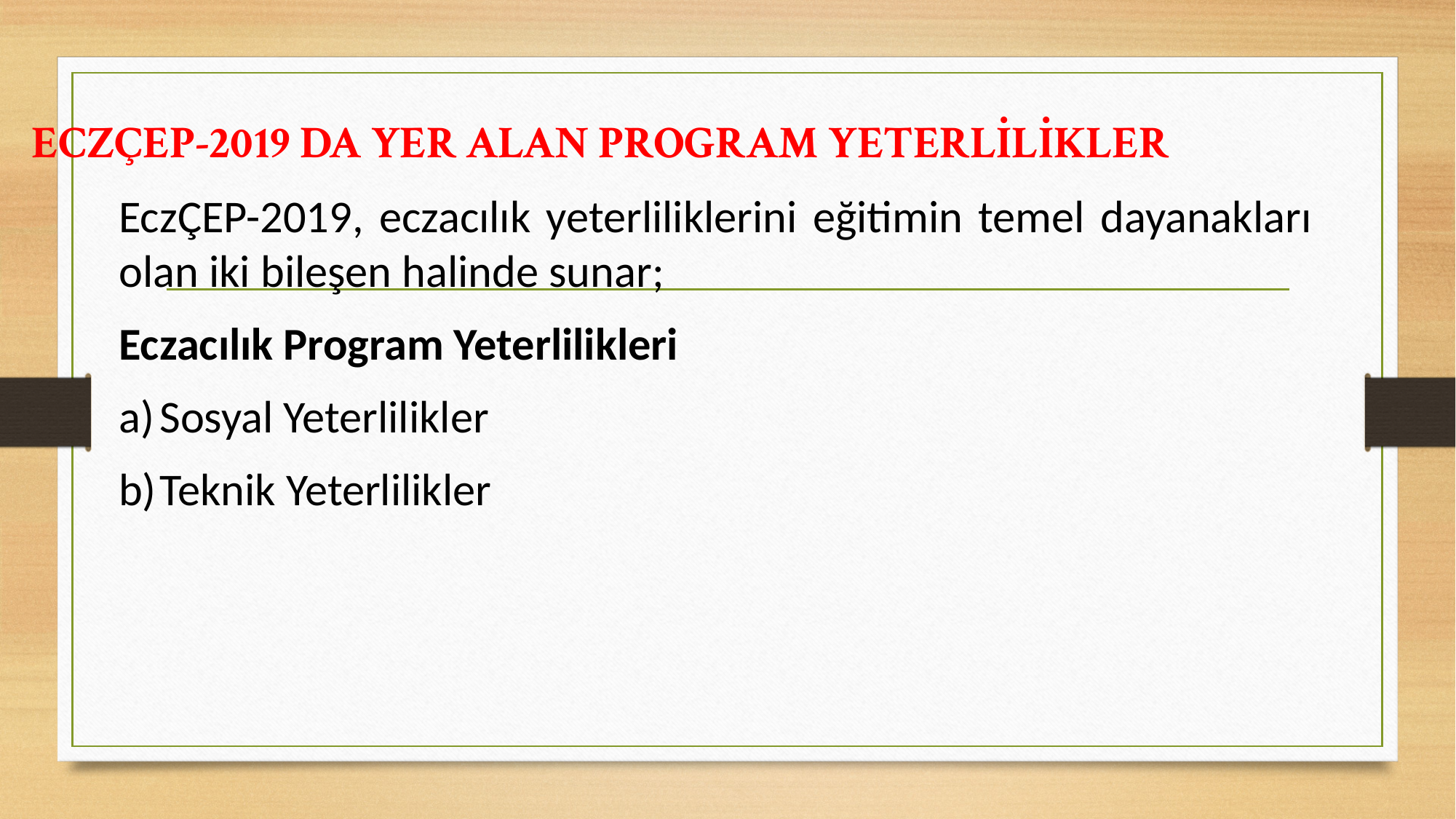

ECZÇEP-2019 DA YER ALAN PROGRAM YETERLİLİKLER
EczÇEP-2019, eczacılık yeterliliklerini eğitimin temel dayanakları olan iki bileşen halinde sunar;
Eczacılık Program Yeterlilikleri
Sosyal Yeterlilikler
Teknik Yeterlilikler